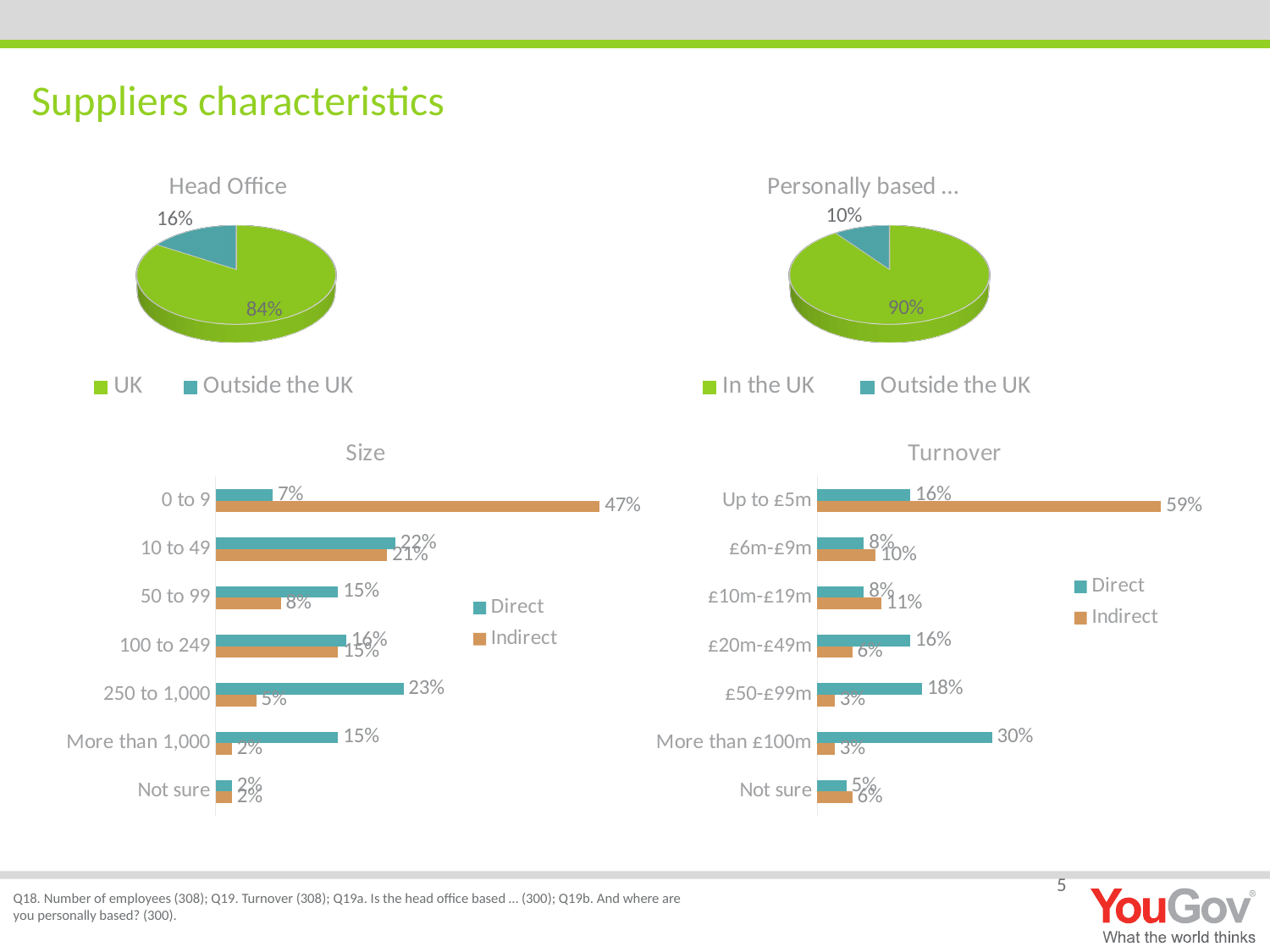

# Suppliers characteristics

[unsupported chart]

[unsupported chart]

### Chart: Size

| Category | Indirect | Direct |
|---|---|---|
| Not sure | 0.020000000000000004 | 0.020000000000000004 |
| More than 1,000 | 0.020000000000000004 | 0.15000000000000002 |
| 250 to 1,000 | 0.05 | 0.23 |
| 100 to 249 | 0.15000000000000002 | 0.16 |
| 50 to 99 | 0.08000000000000002 | 0.15000000000000002 |
| 10 to 49 | 0.21000000000000002 | 0.22 |
| 0 to 9 | 0.47000000000000003 | 0.07 |

### Chart: Turnover

| Category | Indirect | Direct |
|---|---|---|
| Not sure | 0.060000000000000005 | 0.05 |
| More than £100m | 0.030000000000000002 | 0.30000000000000004 |
| £50-£99m | 0.030000000000000002 | 0.18000000000000002 |
| £20m-£49m | 0.060000000000000005 | 0.16 |
| £10m-£19m | 0.11 | 0.08000000000000002 |
| £6m-£9m | 0.1 | 0.08000000000000002 |
| Up to £5m | 0.59 | 0.16 |
5
Q18. Number of employees (308); Q19. Turnover (308); Q19a. Is the head office based … (300); Q19b. And where are you personally based? (300).